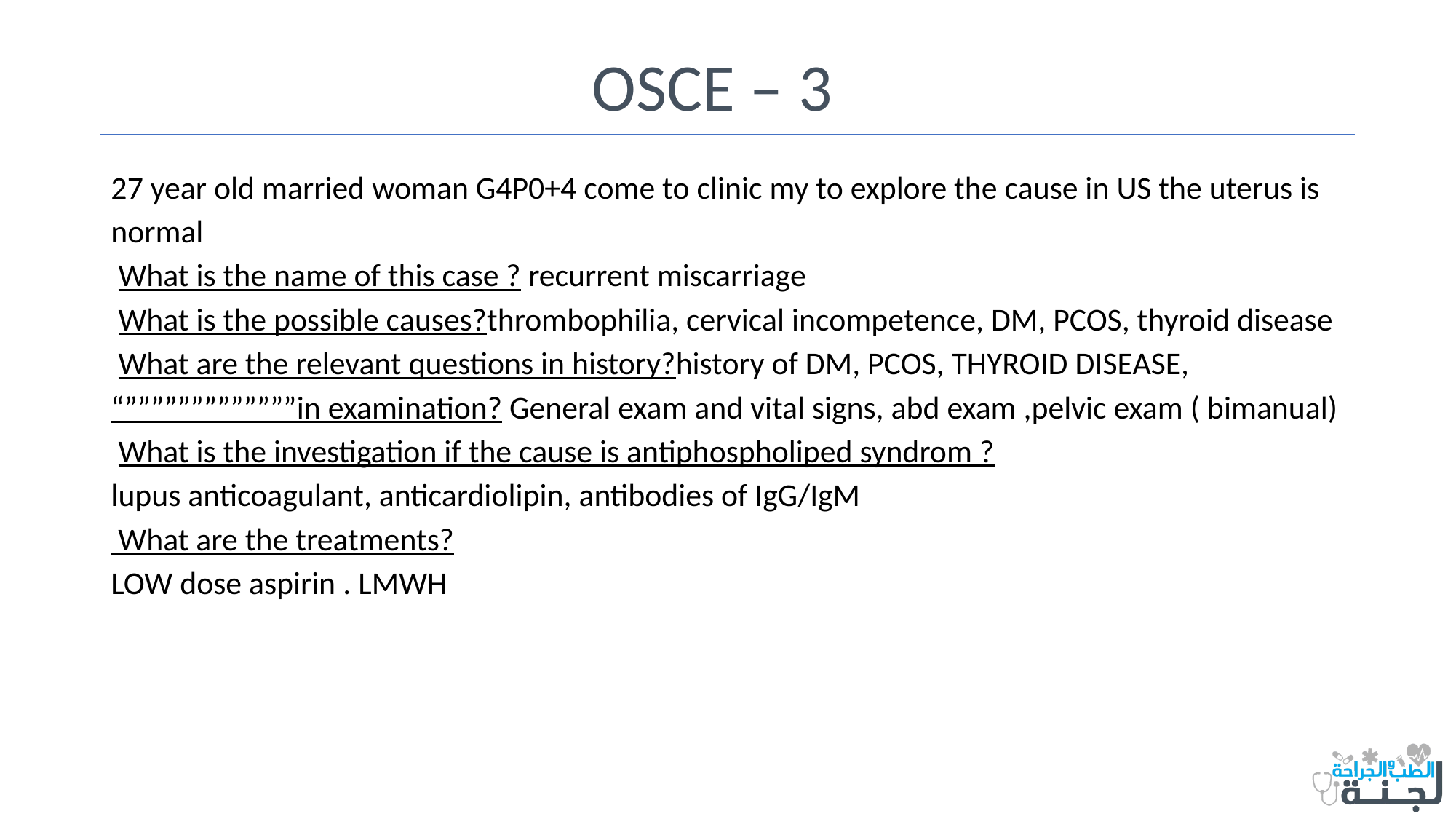

# OSCE – 3
27 year old married woman G4P0+4 come to clinic my to explore the cause in US the uterus is normal
 What is the name of this case ? recurrent miscarriage
 What is the possible causes?thrombophilia, cervical incompetence, DM, PCOS, thyroid disease
 What are the relevant questions in history?history of DM, PCOS, THYROID DISEASE,
“”””””””””””””in examination? General exam and vital signs, abd exam ,pelvic exam ( bimanual)
 What is the investigation if the cause is antiphospholiped syndrom ?
lupus anticoagulant, anticardiolipin, antibodies of IgG/IgM
 What are the treatments?
LOW dose aspirin . LMWH